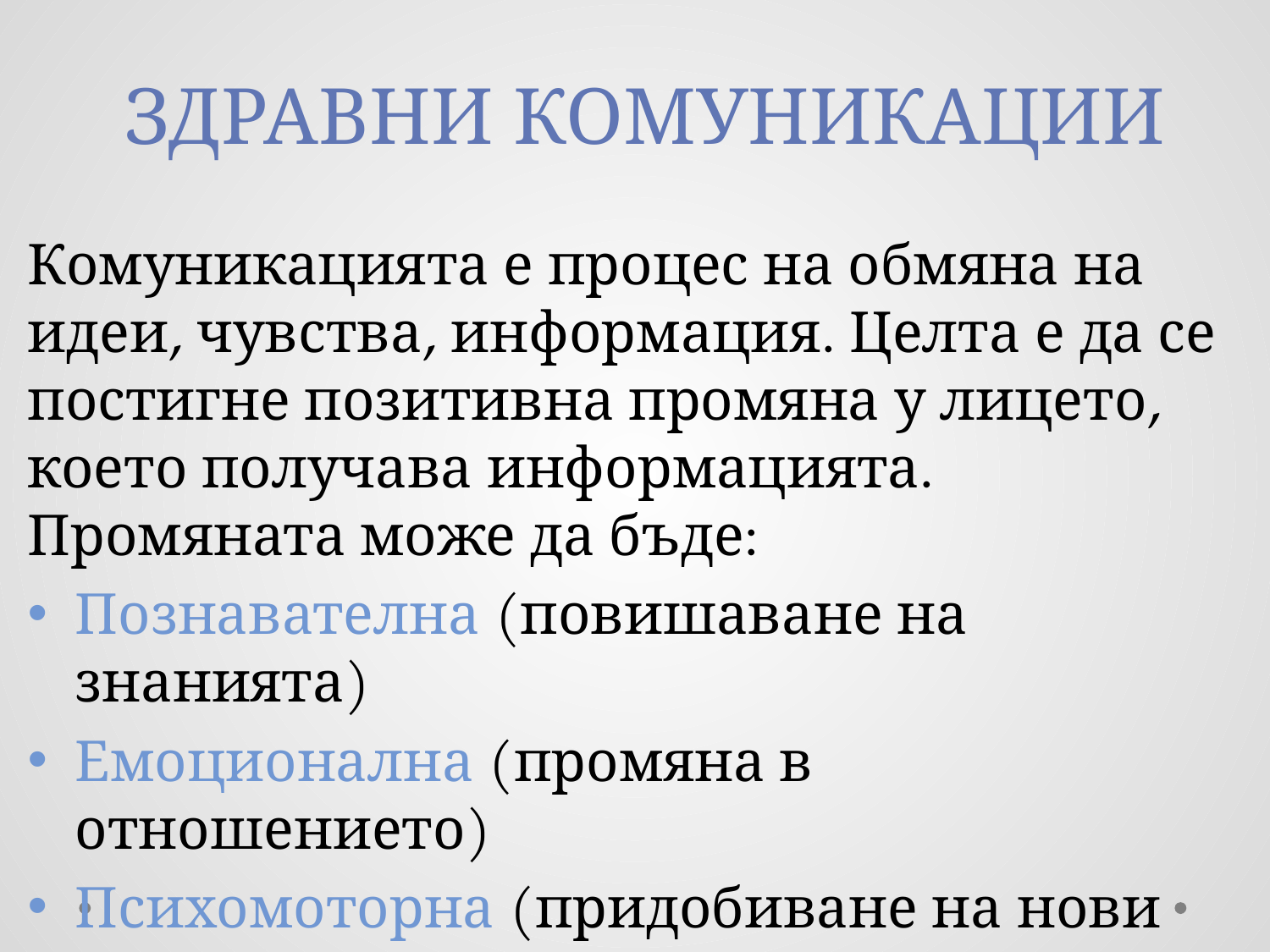

# ЗДРАВНИ КОМУНИКАЦИИ
Комуникацията е процес на обмяна на идеи, чувства, информация. Целта е да се постигне позитивна промяна у лицето, което получава информацията. Промяната може да бъде:
Познавателна (повишаване на знанията)
Емоционална (промяна в отношението)
Психомоторна (придобиване на нови умения)